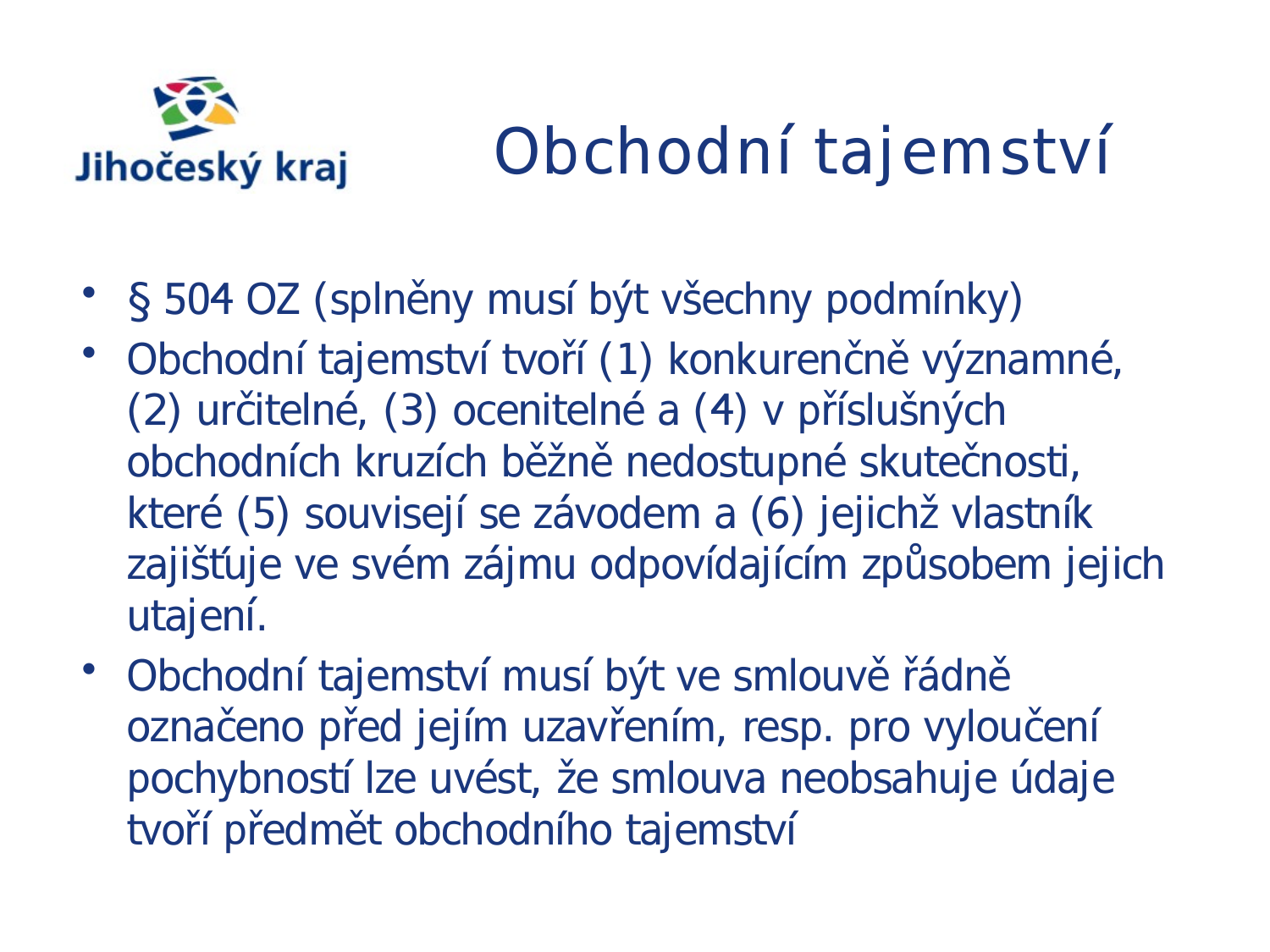

# Obchodní tajemství
§ 504 OZ (splněny musí být všechny podmínky)
Obchodní tajemství tvoří (1) konkurenčně významné, (2) určitelné, (3) ocenitelné a (4) v příslušných obchodních kruzích běžně nedostupné skutečnosti, které (5) souvisejí se závodem a (6) jejichž vlastník zajišťuje ve svém zájmu odpovídajícím způsobem jejich utajení.
Obchodní tajemství musí být ve smlouvě řádně označeno před jejím uzavřením, resp. pro vyloučení pochybností lze uvést, že smlouva neobsahuje údaje tvoří předmět obchodního tajemství